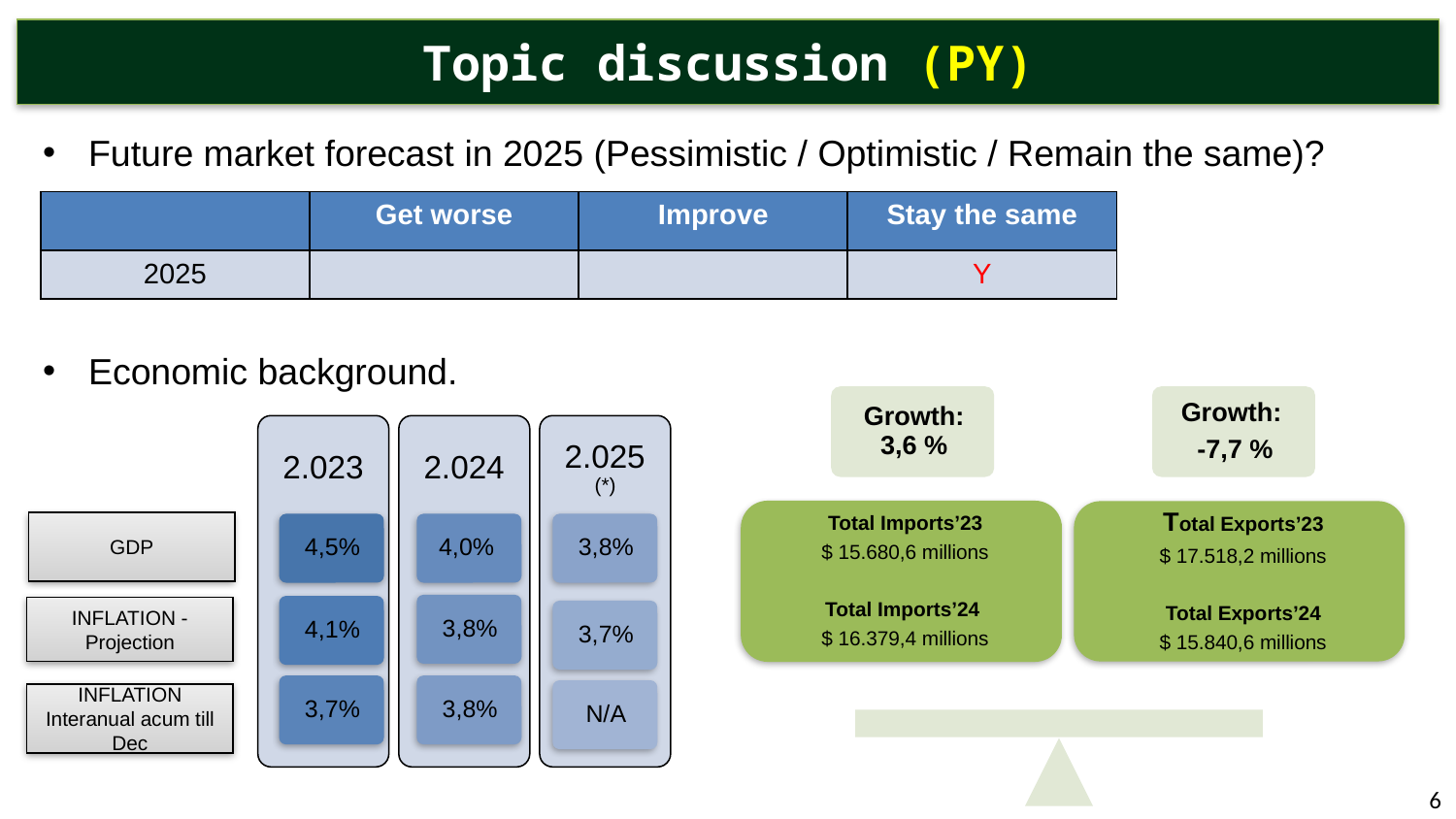

# Topic discussion (PY)
Future market forecast in 2025 (Pessimistic / Optimistic / Remain the same)?

Economic background.

|  | Get worse | Improve | Stay the same |
| --- | --- | --- | --- |
| 2025 |  |  | Y |
Growth: 3,6 %
Growth:
-7,7 %
Total Imports’23
$ 15.680,6 millions

Total Imports’24
$ 16.379,4 millions
Total Exports’23
$ 17.518,2 millions

Total Exports’24
$ 15.840,6 millions
2.023
4,5%
4,1%
3,7%
2.024
4,0%
3,8%
3,8%
2.025 (*)
3,8%
3,7%
N/A
GDP
INFLATION - Projection
INFLATION Interanual acum till Dec
6